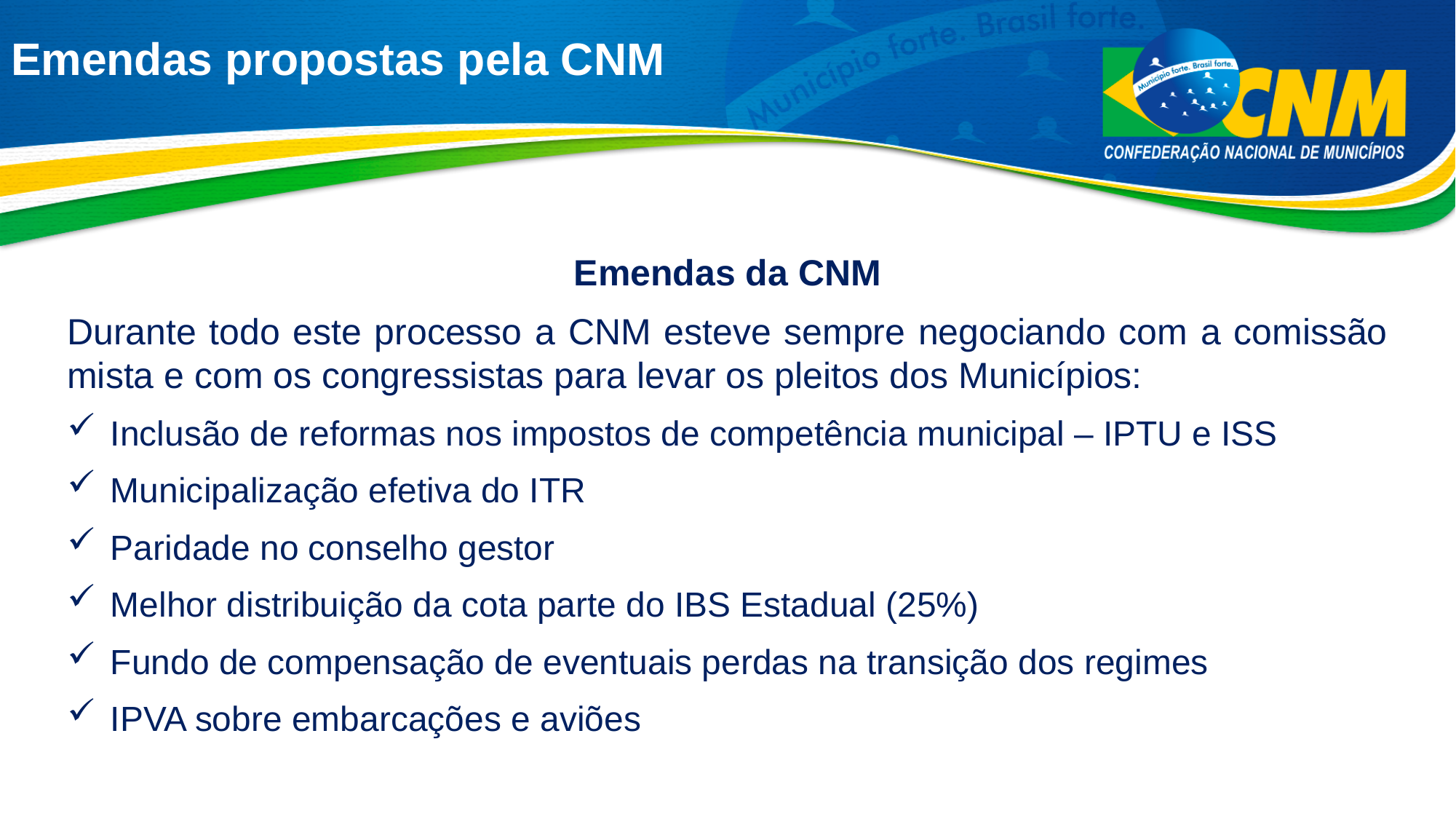

# Emendas propostas pela CNM
Emendas da CNM
Durante todo este processo a CNM esteve sempre negociando com a comissão mista e com os congressistas para levar os pleitos dos Municípios:
Inclusão de reformas nos impostos de competência municipal – IPTU e ISS
Municipalização efetiva do ITR
Paridade no conselho gestor
Melhor distribuição da cota parte do IBS Estadual (25%)
Fundo de compensação de eventuais perdas na transição dos regimes
IPVA sobre embarcações e aviões